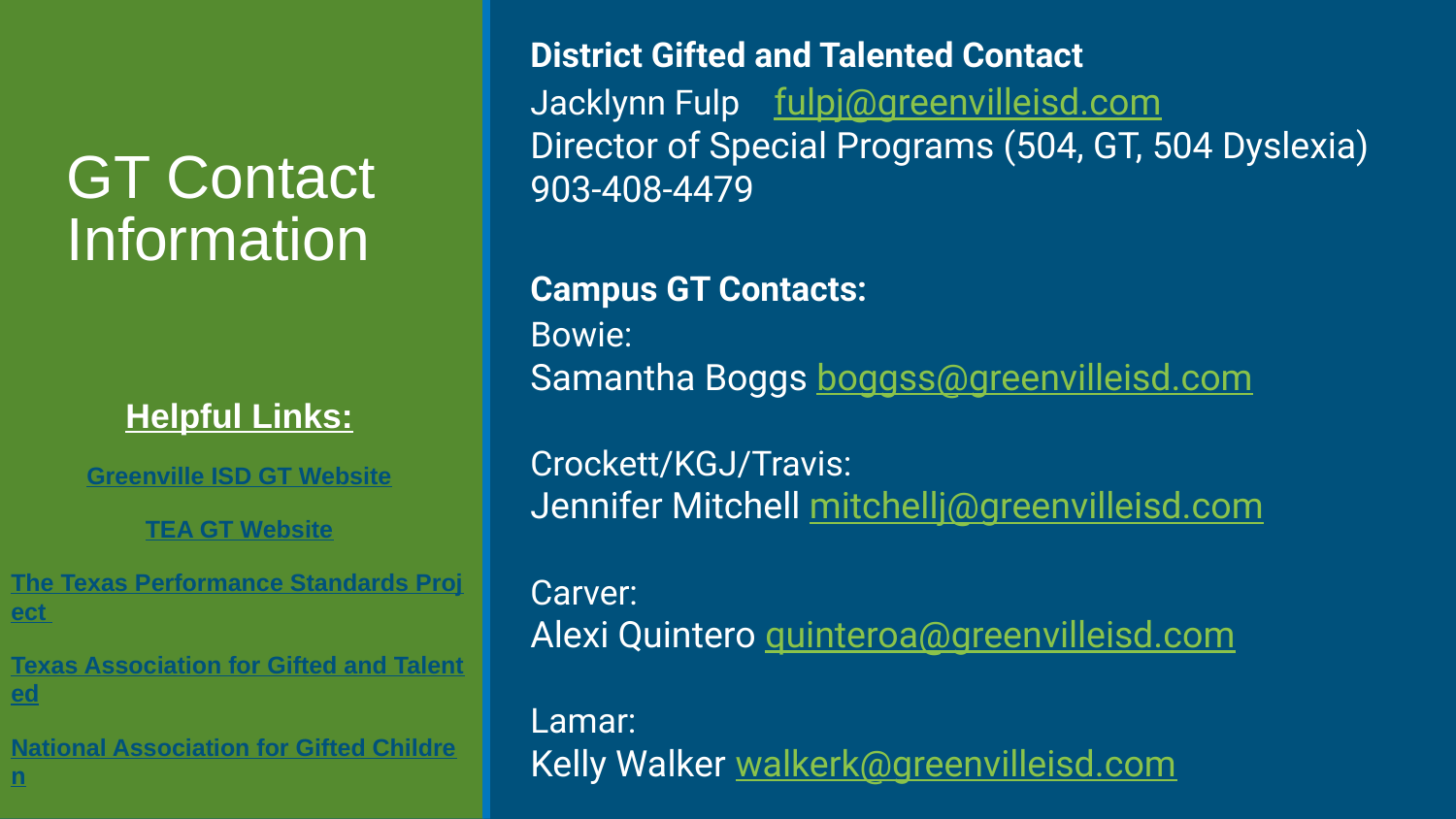

# GT Contact
Information
District Gifted and Talented Contact
Jacklynn Fulp    fulpj@greenvilleisd.com
Director of Special Programs (504, GT, 504 Dyslexia)
903-408-4479

Campus GT Contacts:
Bowie:
Samantha Boggs boggss@greenvilleisd.com

Crockett/KGJ/Travis:
Jennifer Mitchell mitchellj@greenvilleisd.com

Carver:
Alexi Quintero quinteroa@greenvilleisd.com

Lamar:
Kelly Walker walkerk@greenvilleisd.com
Helpful Links:
Greenville ISD GT Website
TEA GT Website
The Texas Performance Standards Project
Texas Association for Gifted and Talented
National Association for Gifted Children